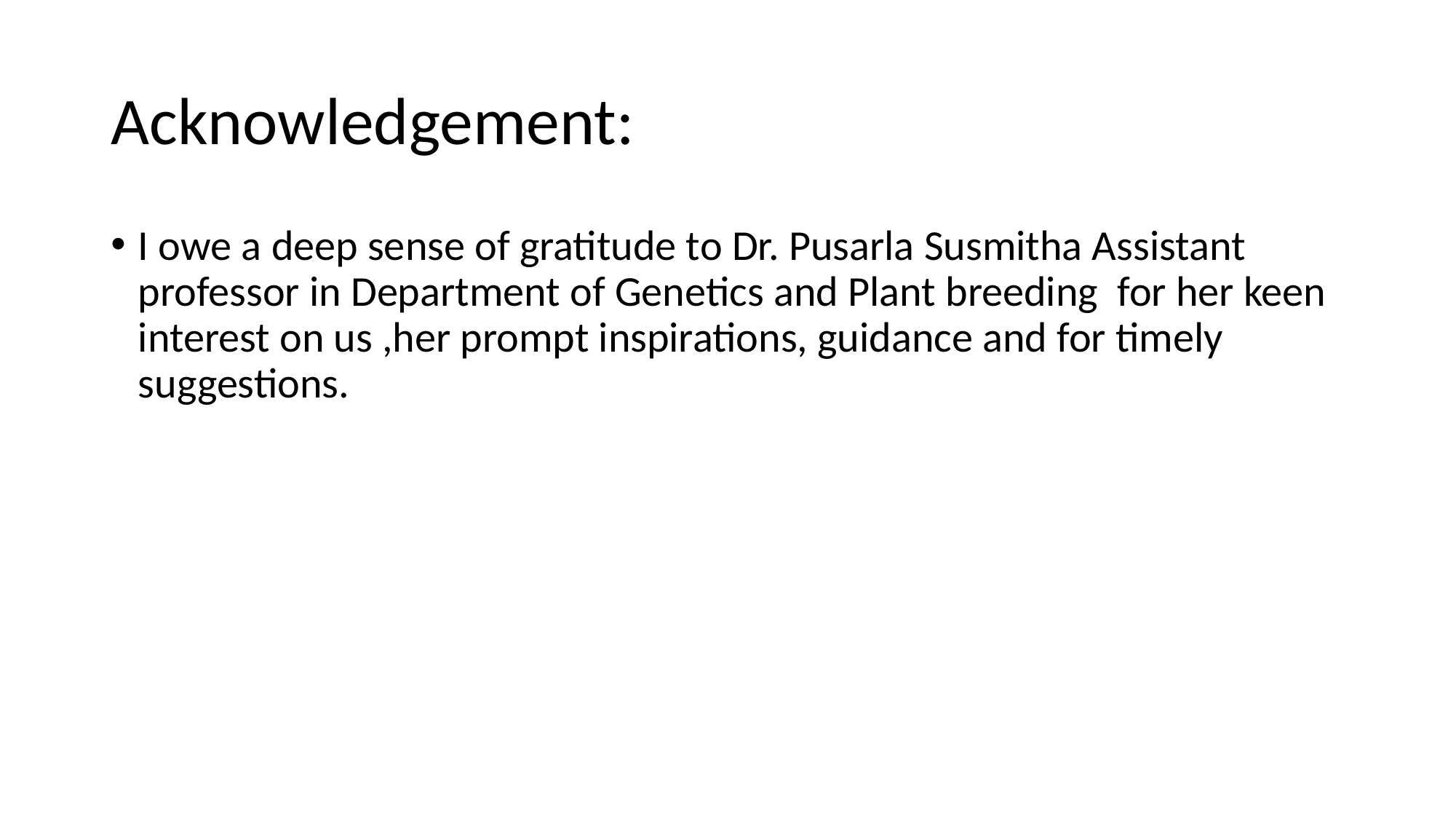

# Acknowledgement:
I owe a deep sense of gratitude to Dr. Pusarla Susmitha Assistant professor in Department of Genetics and Plant breeding  for her keen interest on us ,her prompt inspirations, guidance and for timely suggestions.